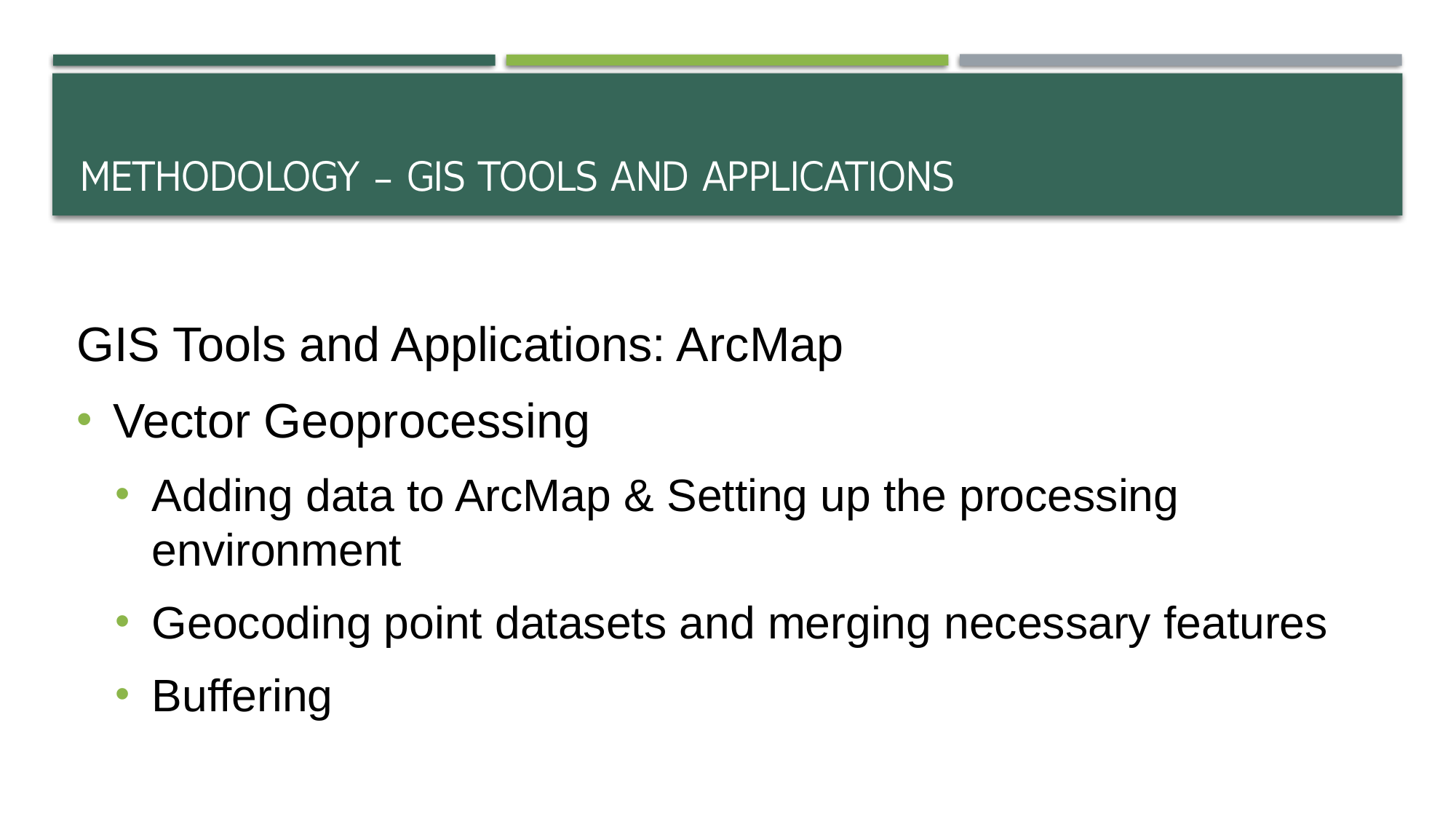

# Methodology – gis tools and applications
GIS Tools and Applications: ArcMap
Vector Geoprocessing
Adding data to ArcMap & Setting up the processing environment
Geocoding point datasets and merging necessary features
Buffering